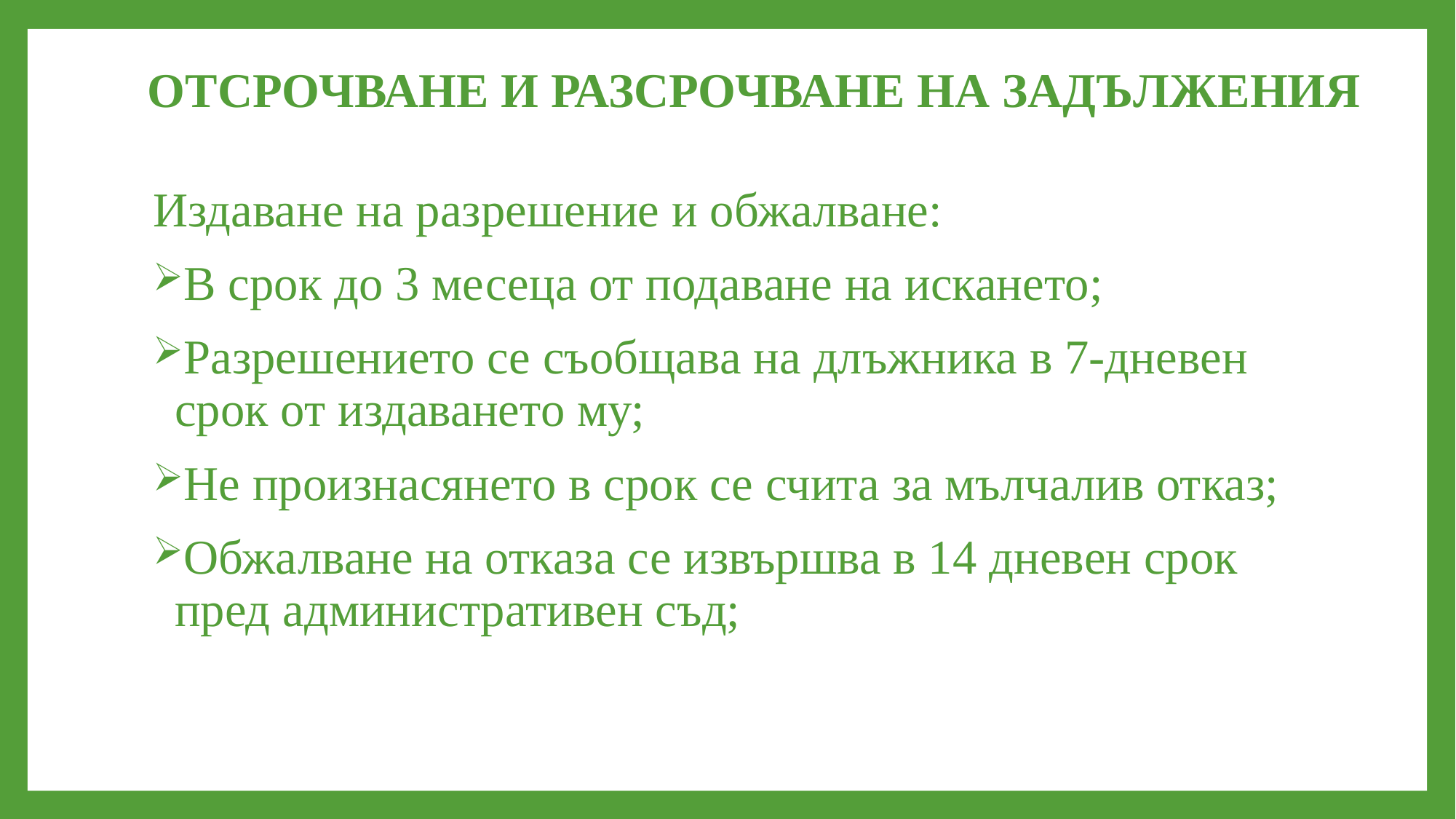

# ОТСРОЧВАНЕ И РАЗСРОЧВАНЕ НА ЗАДЪЛЖЕНИЯ
Издаване на разрешение и обжалване:
В срок до 3 месеца от подаване на искането;
Разрешението се съобщава на длъжника в 7-дневен срок от издаването му;
Не произнасянето в срок се счита за мълчалив отказ;
Обжалване на отказа се извършва в 14 дневен срок пред административен съд;